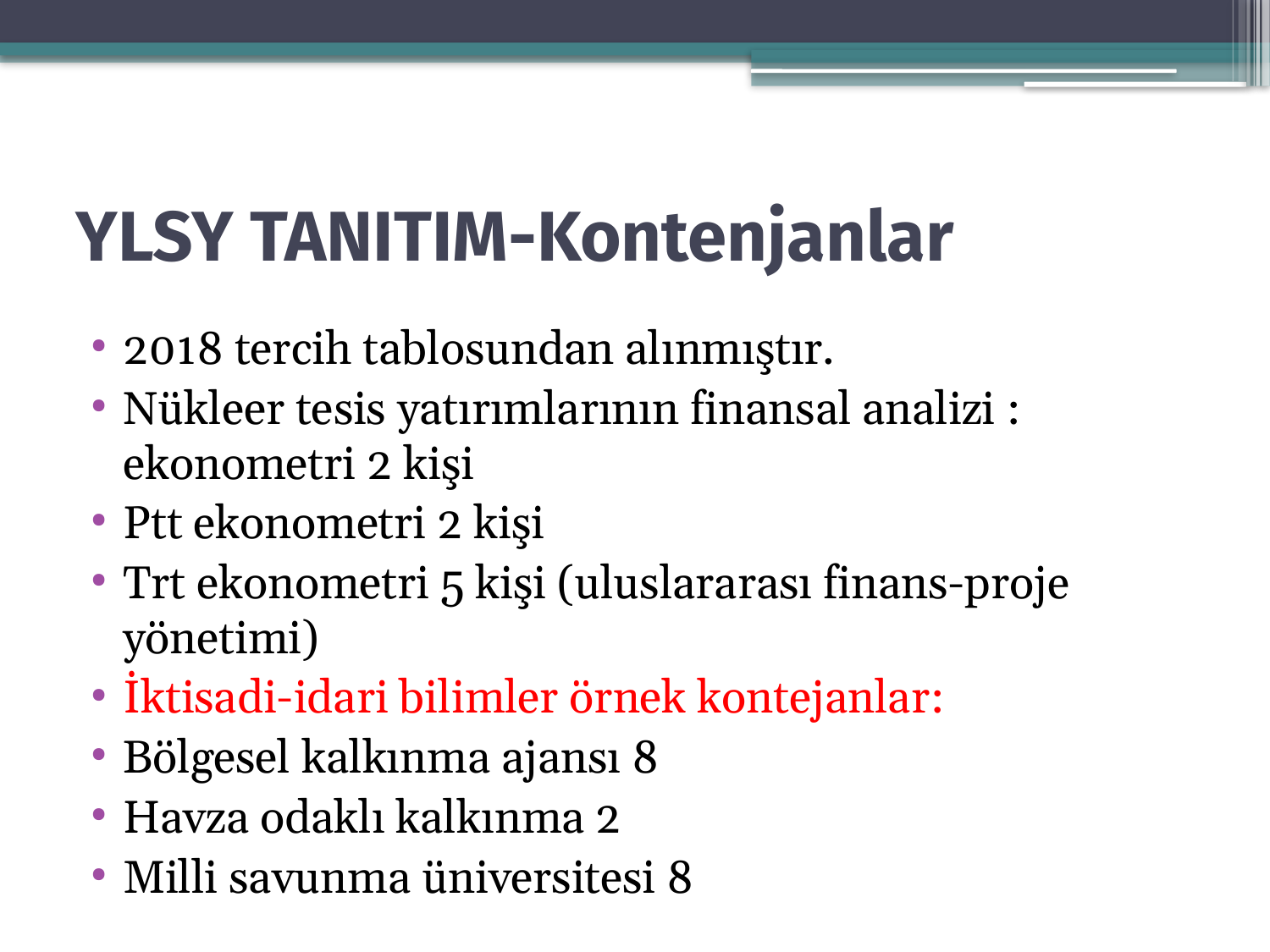

# YLSY TANITIM-Kontenjanlar
2018 tercih tablosundan alınmıştır.
Nükleer tesis yatırımlarının finansal analizi : ekonometri 2 kişi
Ptt ekonometri 2 kişi
Trt ekonometri 5 kişi (uluslararası finans-proje yönetimi)
İktisadi-idari bilimler örnek kontejanlar:
Bölgesel kalkınma ajansı 8
Havza odaklı kalkınma 2
Milli savunma üniversitesi 8